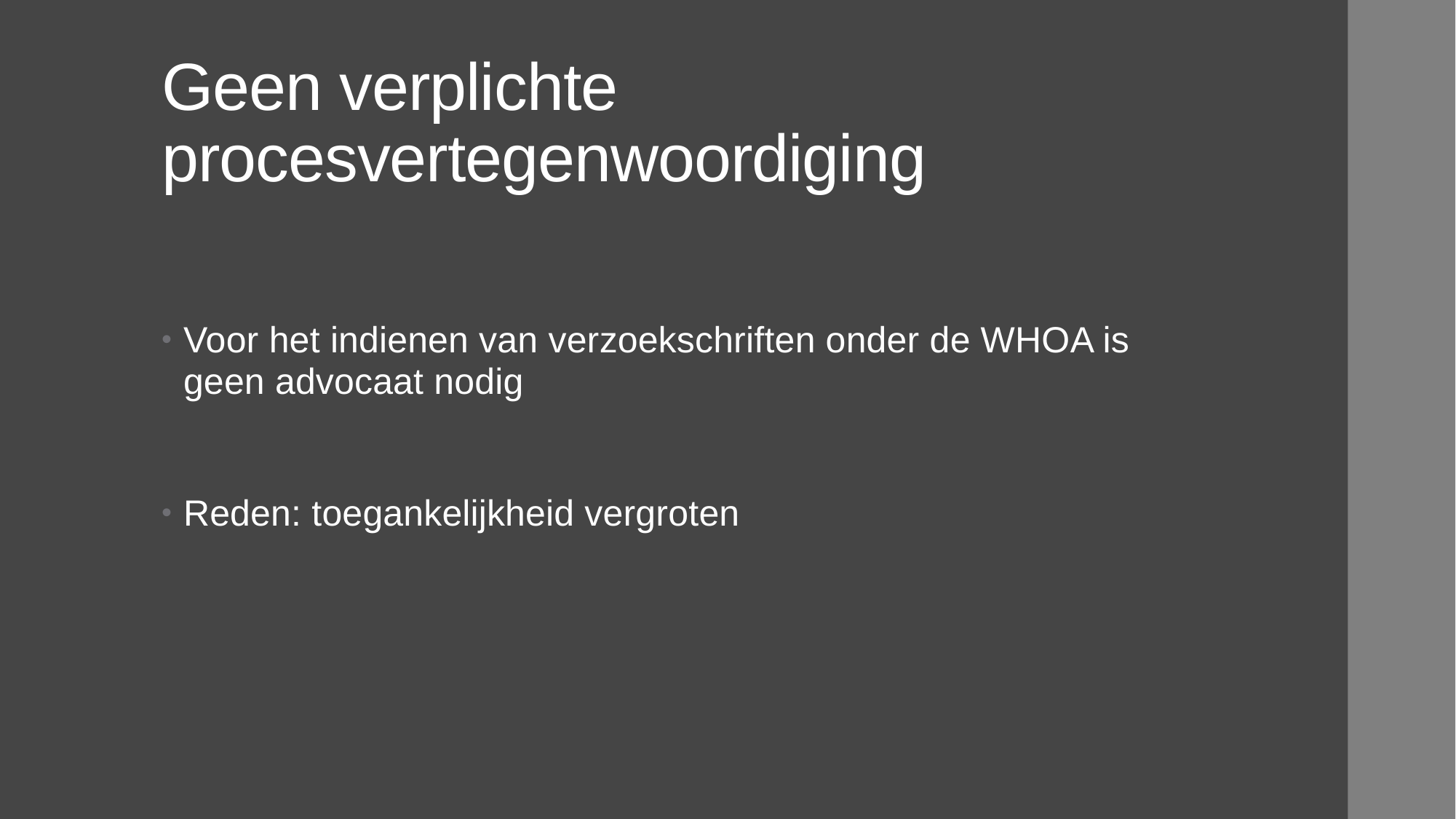

# Geen verplichte procesvertegenwoordiging

Voor het indienen van verzoekschriften onder de WHOA is geen advocaat nodig

Reden: toegankelijkheid vergroten